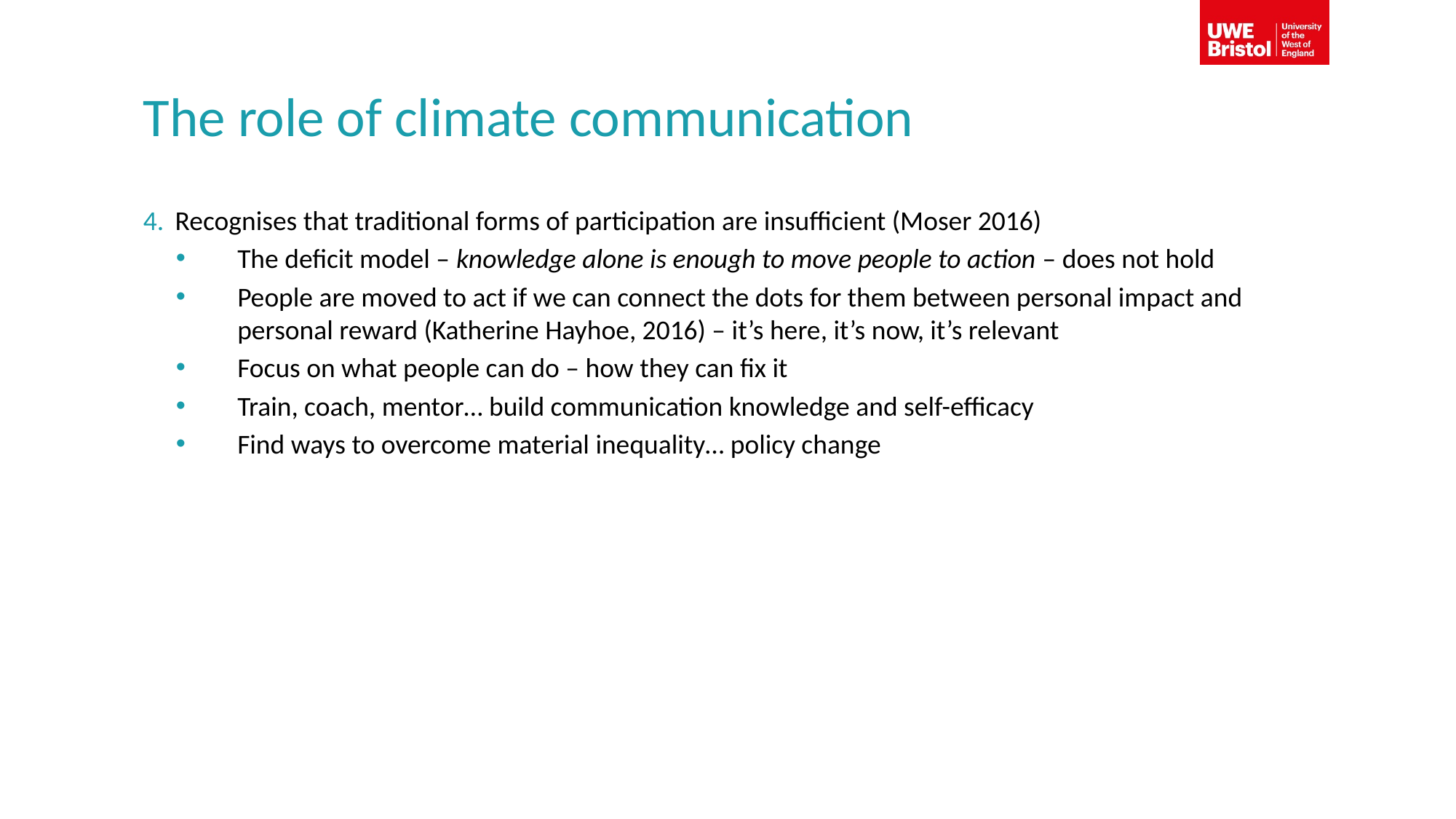

# The role of climate communication
Recognises that traditional forms of participation are insufficient (Moser 2016)
The deficit model – knowledge alone is enough to move people to action – does not hold
People are moved to act if we can connect the dots for them between personal impact and personal reward (Katherine Hayhoe, 2016) – it’s here, it’s now, it’s relevant
Focus on what people can do – how they can fix it
Train, coach, mentor… build communication knowledge and self-efficacy
Find ways to overcome material inequality… policy change